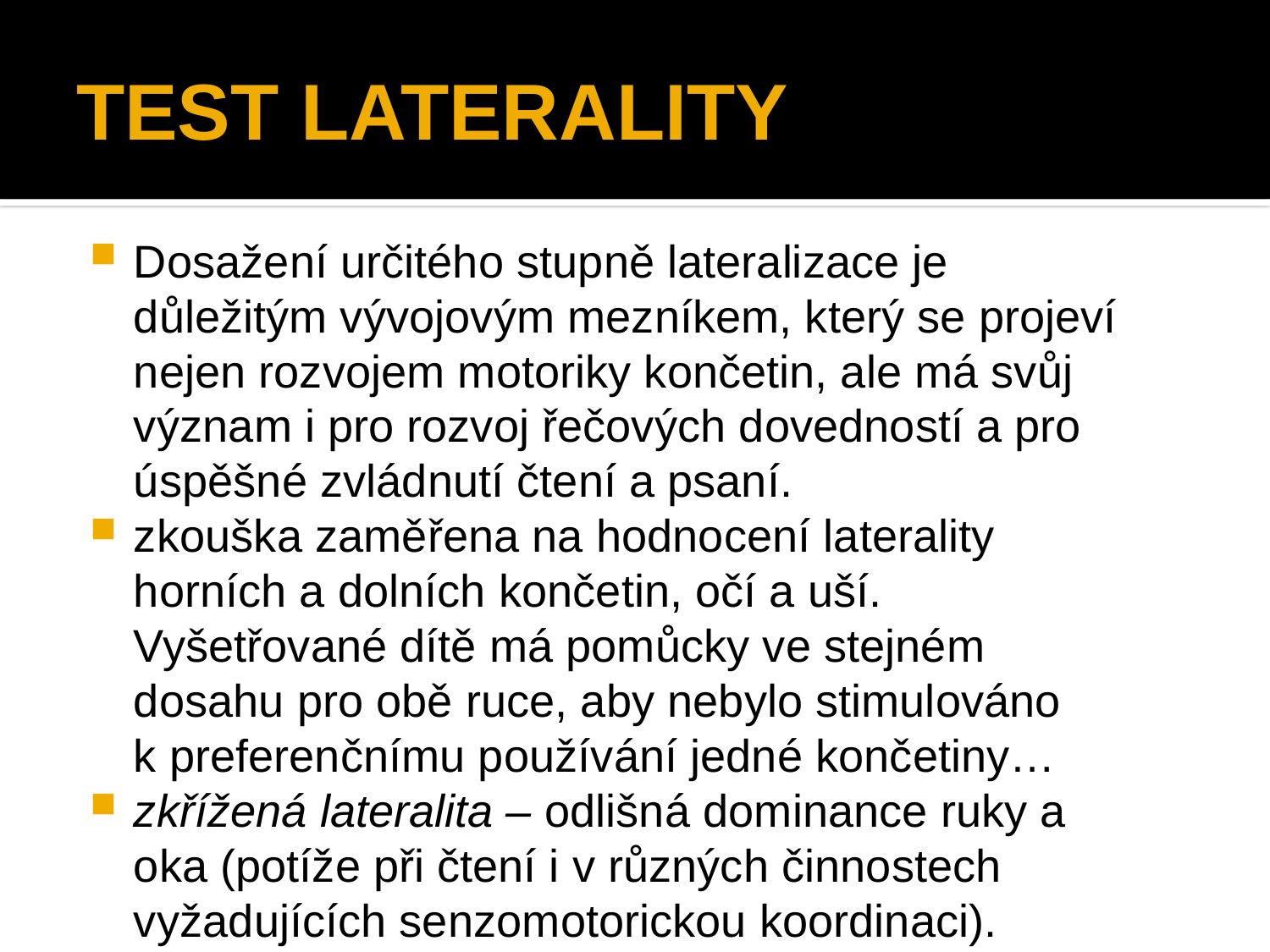

# TEST LATERALITY
Dosažení určitého stupně lateralizace je důležitým vývojovým mezníkem, který se projeví nejen rozvojem motoriky končetin, ale má svůj význam i pro rozvoj řečových dovedností a pro úspěšné zvládnutí čtení a psaní.
zkouška zaměřena na hodnocení laterality horních a dolních končetin, očí a uší. Vyšetřované dítě má pomůcky ve stejném dosahu pro obě ruce, aby nebylo stimulováno k preferenčnímu používání jedné končetiny…
zkřížená lateralita – odlišná dominance ruky a oka (potíže při čtení i v různých činnostech vyžadujících senzomotorickou koordinaci).